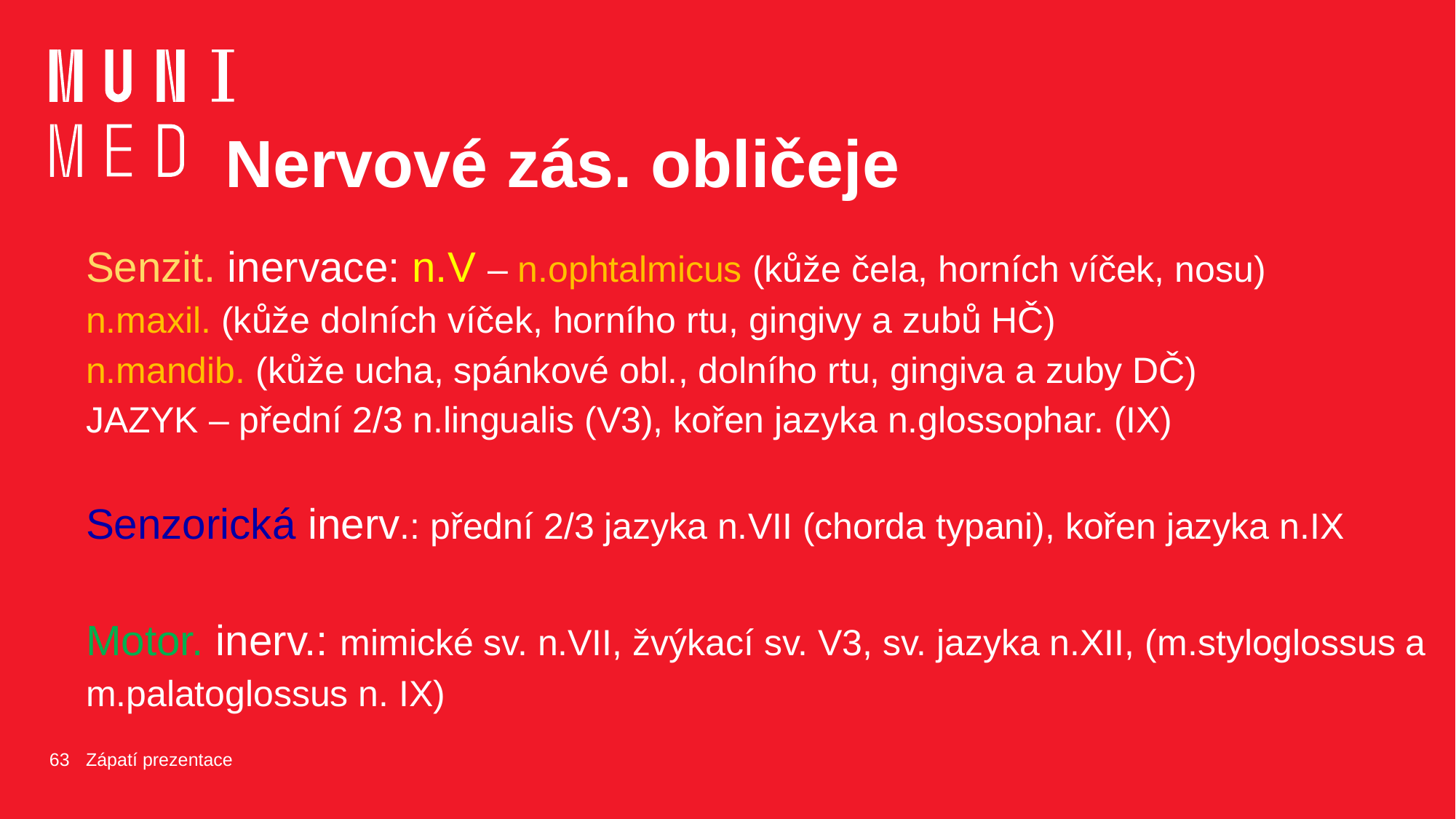

# Nervové zás. obličeje
Senzit. inervace: n.V – n.ophtalmicus (kůže čela, horních víček, nosu)
n.maxil. (kůže dolních víček, horního rtu, gingivy a zubů HČ)
n.mandib. (kůže ucha, spánkové obl., dolního rtu, gingiva a zuby DČ)
JAZYK – přední 2/3 n.lingualis (V3), kořen jazyka n.glossophar. (IX)

Senzorická inerv.: přední 2/3 jazyka n.VII (chorda typani), kořen jazyka n.IX

Motor. inerv.: mimické sv. n.VII, žvýkací sv. V3, sv. jazyka n.XII, (m.styloglossus a m.palatoglossus n. IX)

63
Zápatí prezentace